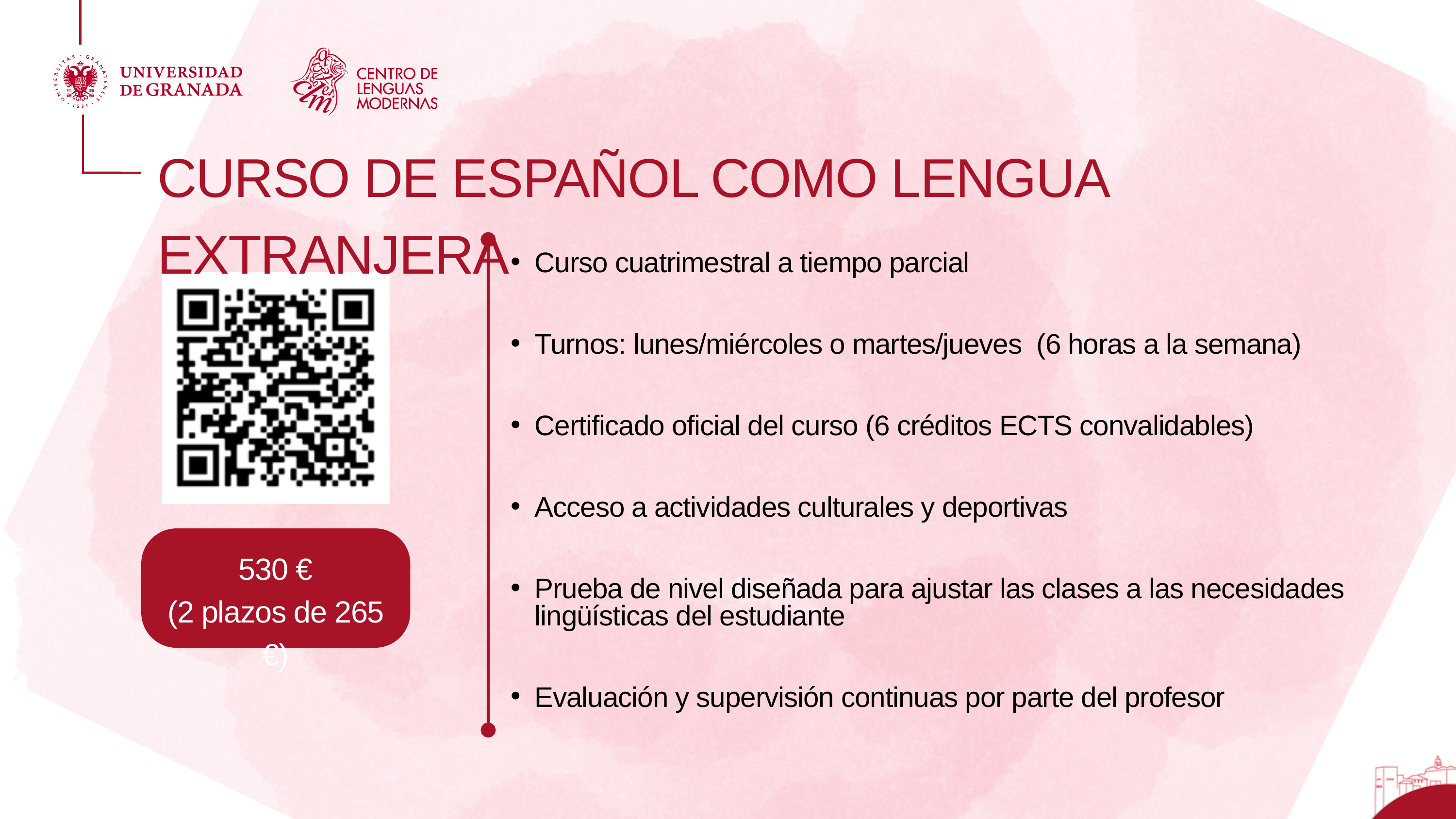

CURSO DE ESPAÑOL COMO LENGUA EXTRANJERA

Curso cuatrimestral a tiempo parcial

Turnos: lunes/miércoles o martes/jueves  (6 horas a la semana)

Certificado oficial del curso (6 créditos ECTS convalidables)

Acceso a actividades culturales y deportivas

Prueba de nivel diseñada para ajustar las clases a las necesidades lingüísticas del estudiante

Evaluación y supervisión continuas por parte del profesor

530 €
(2 plazos de 265 €)